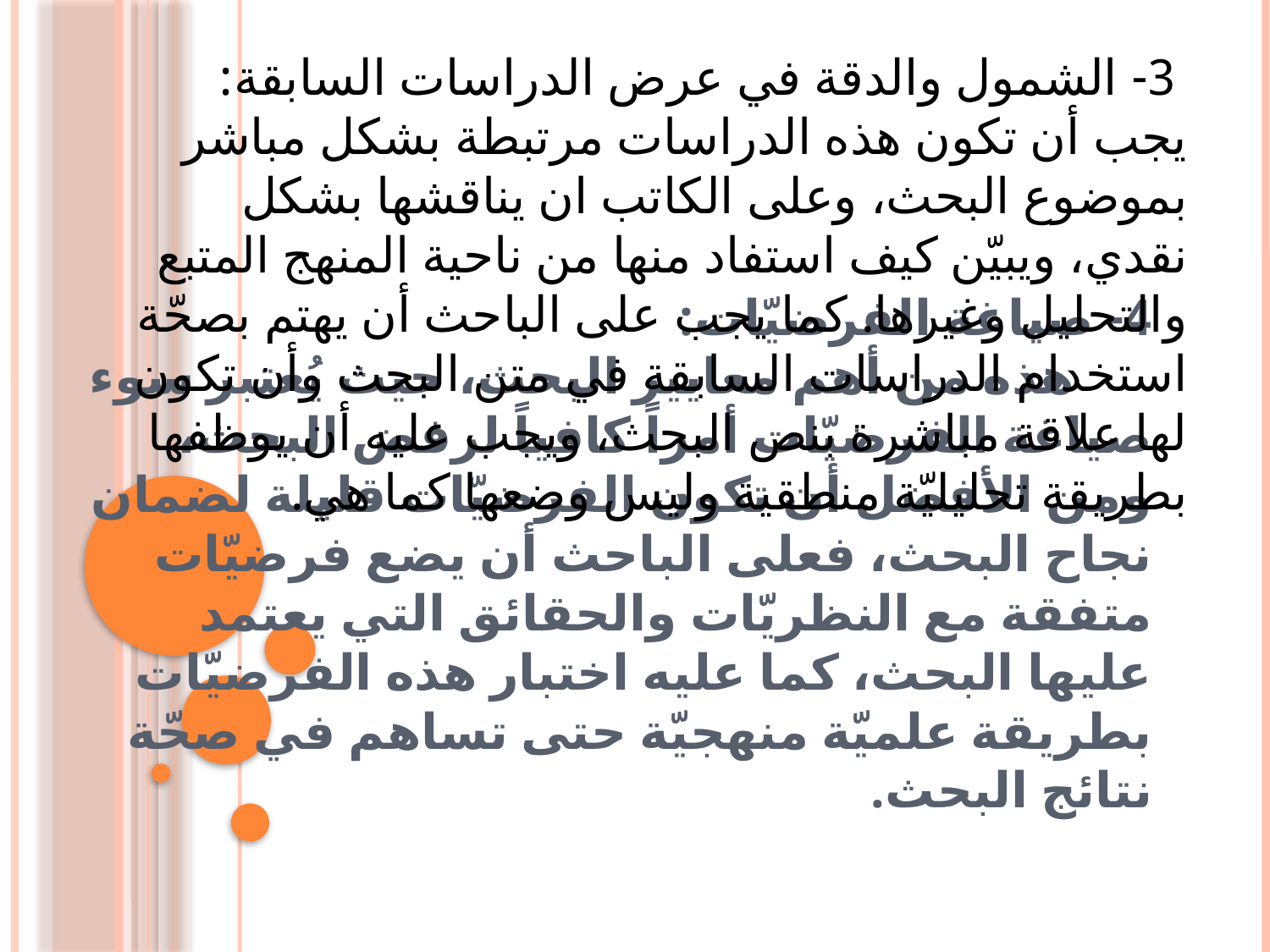

# 4- صياغة الفرضيّات: هذه من أهم معايير البحث، حيث يُعتبر سوء صياغة الفرضيّات أمراً كافياً لرفض البحث، ومن الأفضل أن تكون الفرضيّات قليلة لضمان نجاح البحث، فعلى الباحث أن يضع فرضيّات متفقة مع النظريّات والحقائق التي يعتمد عليها البحث، كما عليه اختبار هذه الفرضيّات بطريقة علميّة منهجيّة حتى تساهم في صحّة نتائج البحث.
 3- الشمول والدقة في عرض الدراسات السابقة:
يجب أن تكون هذه الدراسات مرتبطة بشكل مباشر بموضوع البحث، وعلى الكاتب ان يناقشها بشكل نقدي، ويبيّن كيف استفاد منها من ناحية المنهج المتبع والتحليل وغيرها. كما يجب على الباحث أن يهتم بصحّة استخدام الدراسات السابقة في متن البحث وأن تكون لها علاقة مباشرة بنص البحث، ويجب عليه أن يوظفها بطريقة تحليليّة منطقية وليس وضعها كما هي.